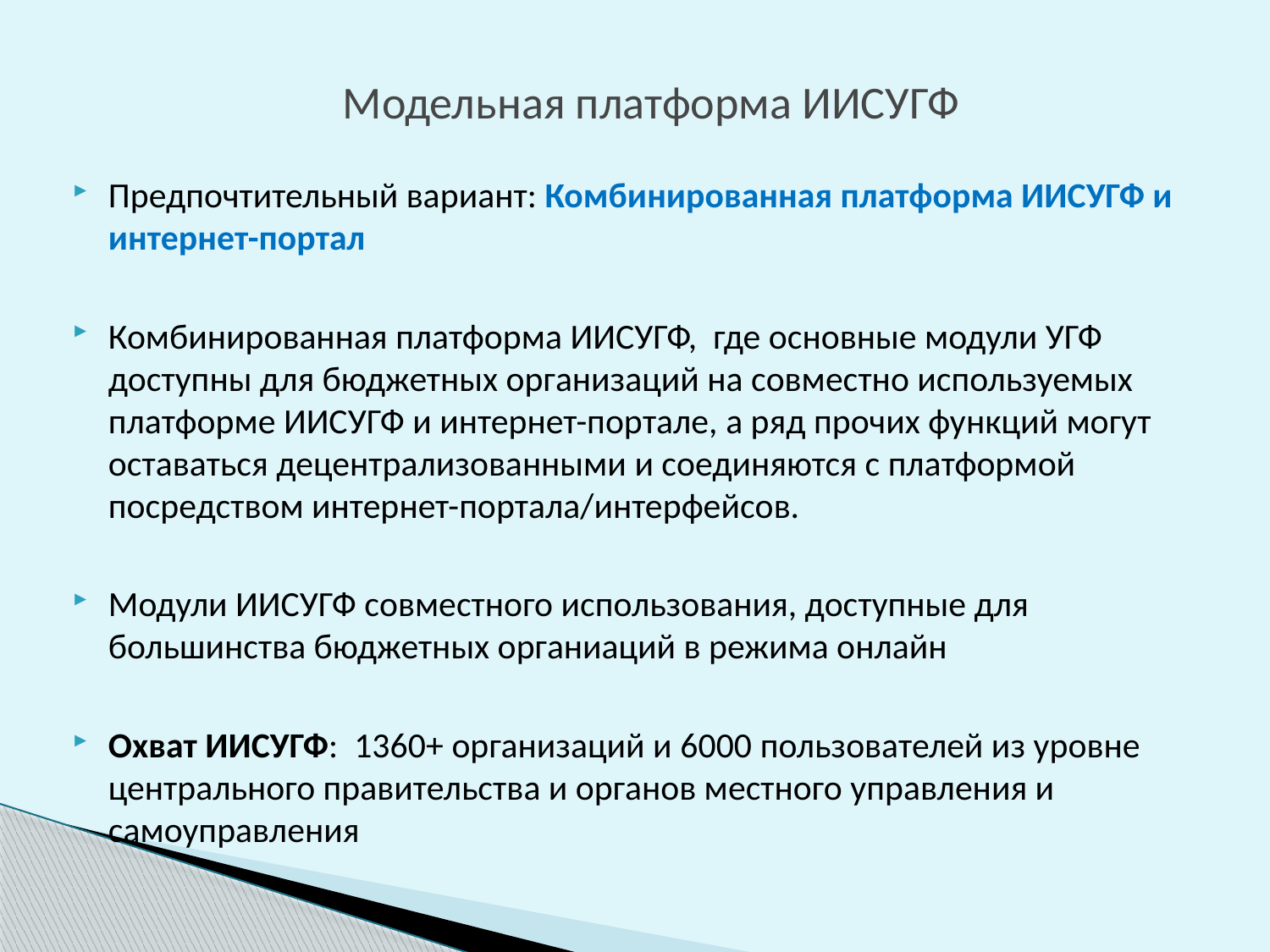

# Модельная платформа ИИСУГФ
Предпочтительный вариант: Комбинированная платформа ИИСУГФ и интернет-портал

Комбинированная платформа ИИСУГФ,  где основные модули УГФ доступны для бюджетных организаций на совместно используемых платформе ИИСУГФ и интернет-портале, а ряд прочих функций могут оставаться децентрализованными и соединяются с платформой посредством интернет-портала/интерфейсов.

Модули ИИСУГФ совместного использования, доступные для большинства бюджетных органиаций в режима онлайн

Охват ИИСУГФ:  1360+ организаций и 6000 пользователей из уровне центрального правительства и органов местного управления и самоуправления